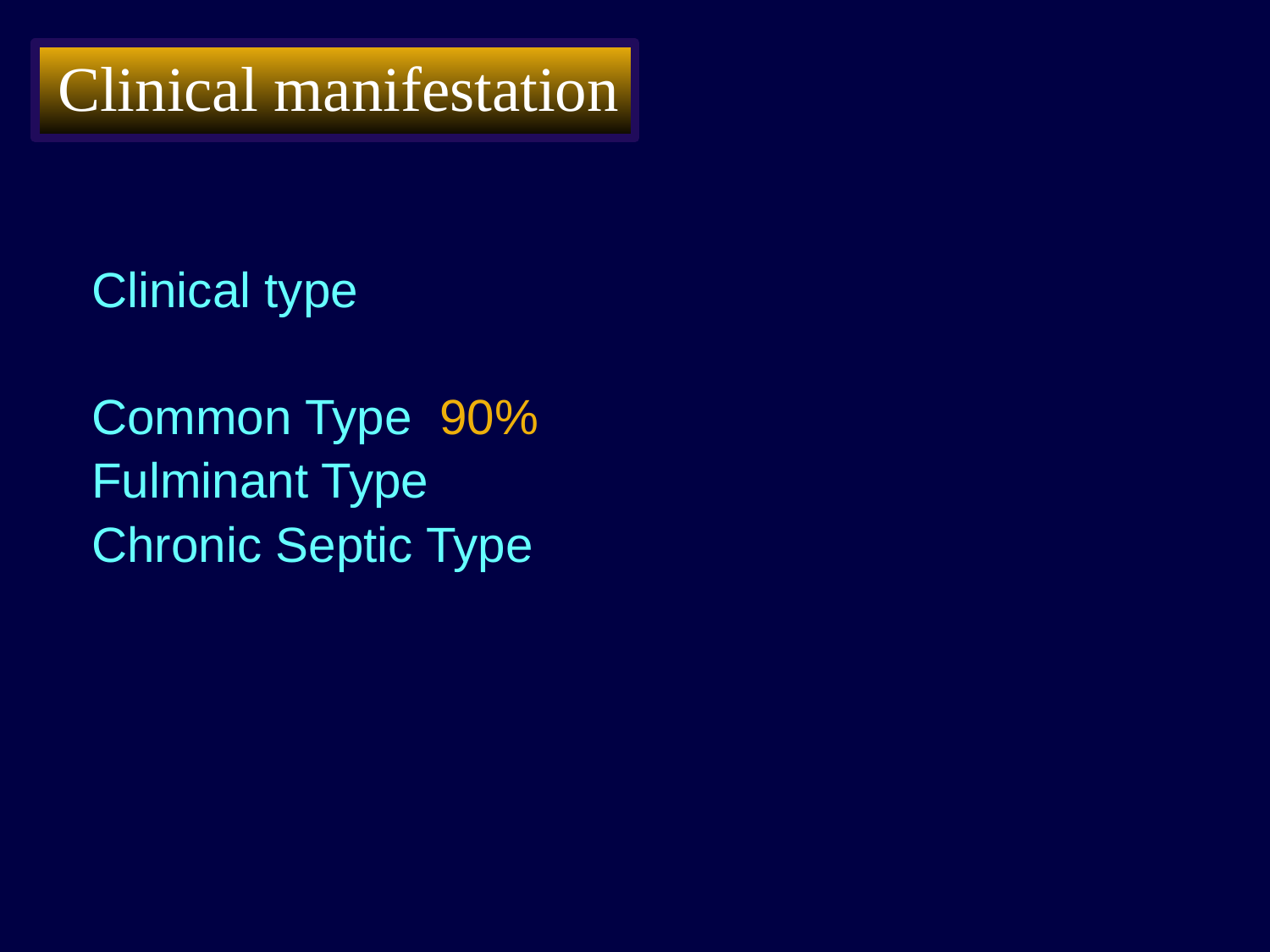

Clinical manifestation

Clinical type

Common Type  90%
Fulminant Type
Chronic Septic Type